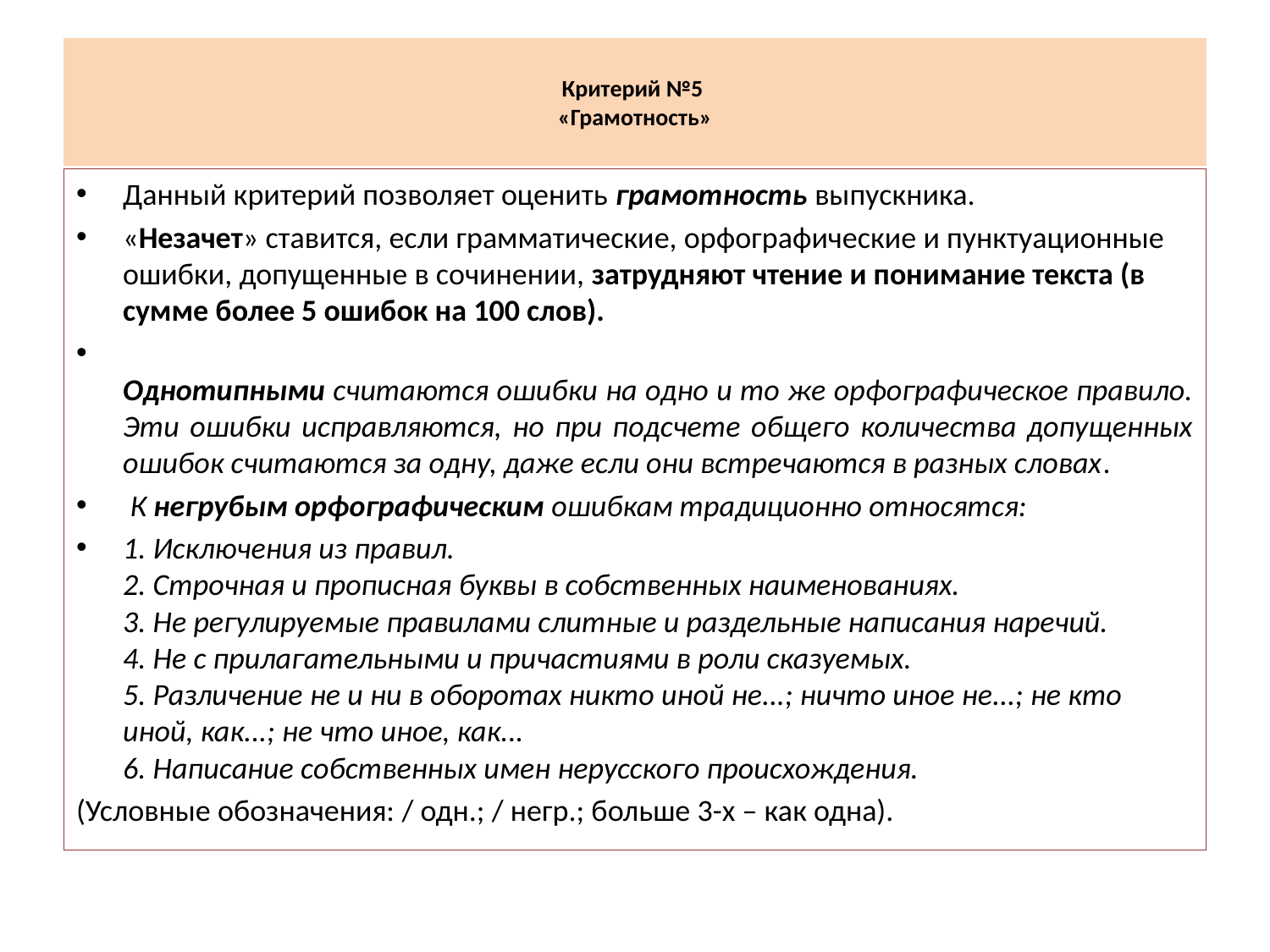

# Критерий №5 «Грамотность»
Данный критерий позволяет оценить грамотность выпускника.
«Незачет» ставится, если грамматические, орфографические и пунктуационные ошибки, допущенные в сочинении, затрудняют чтение и понимание текста (в сумме более 5 ошибок на 100 слов).
Однотипными считаются ошибки на одно и то же орфографическое правило. Эти ошибки исправляются, но при подсчете общего количества допущенных ошибок считаются за одну, даже если они встречаются в разных словах.
 К негрубым орфографическим ошибкам традиционно относятся:
1. Исключения из правил.
2. Строчная и прописная буквы в собственных наименованиях.
3. Не регулируемые правилами слитные и раздельные написания наречий.
4. Не с прилагательными и причастиями в роли сказуемых.
5. Различение не и ни в оборотах никто иной не...; ничто иное не...; не кто иной, как...; не что иное, как...
6. Написание собственных имен нерусского происхождения.
(Условные обозначения: / одн.; / негр.; больше 3-х – как одна).